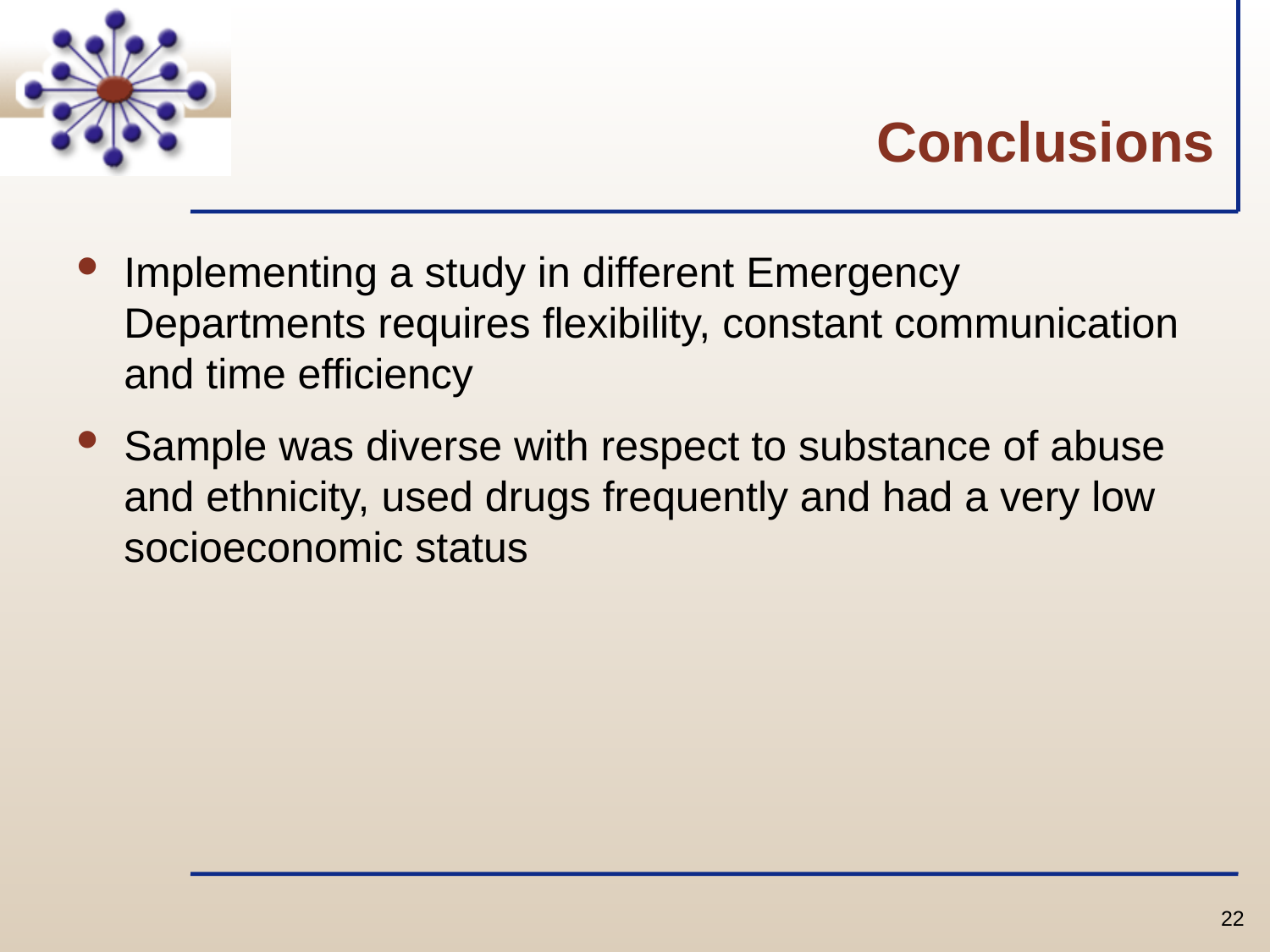

# Conclusions
Implementing a study in different Emergency Departments requires flexibility, constant communication and time efficiency
Sample was diverse with respect to substance of abuse and ethnicity, used drugs frequently and had a very low socioeconomic status